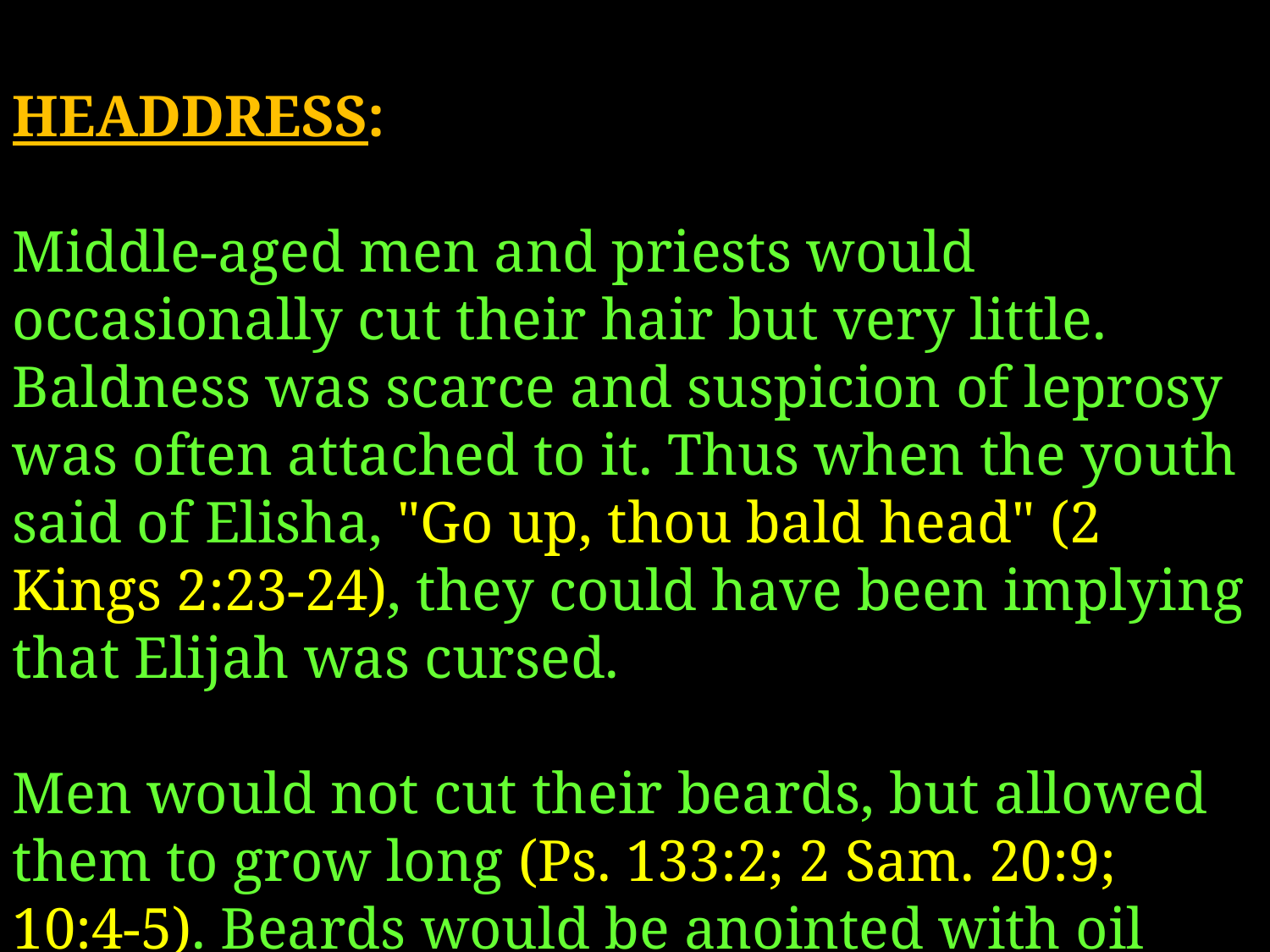

HEADDRESS:

Middle-aged men and priests would occasionally cut their hair but very little. Baldness was scarce and suspicion of leprosy was often attached to it. Thus when the youth said of Elisha, "Go up, thou bald head" (2 Kings 2:23-24), they could have been implying that Elijah was cursed.

Men would not cut their beards, but allowed them to grow long (Ps. 133:2; 2 Sam. 20:9; 10:4-5). Beards would be anointed with oil often.